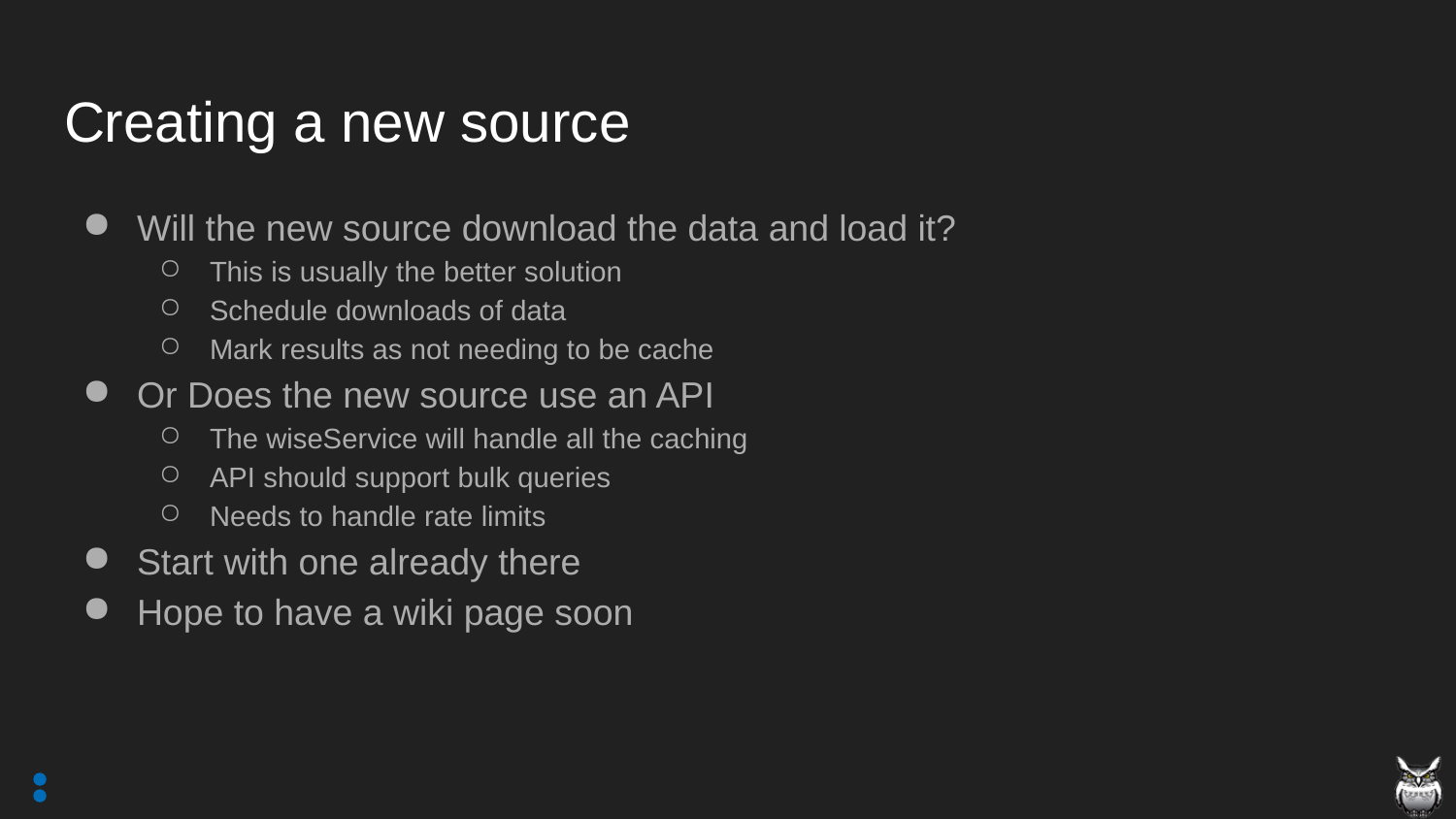

# Creating a new source
Will the new source download the data and load it?
This is usually the better solution
Schedule downloads of data
Mark results as not needing to be cache
Or Does the new source use an API
The wiseService will handle all the caching
API should support bulk queries
Needs to handle rate limits
Start with one already there
Hope to have a wiki page soon